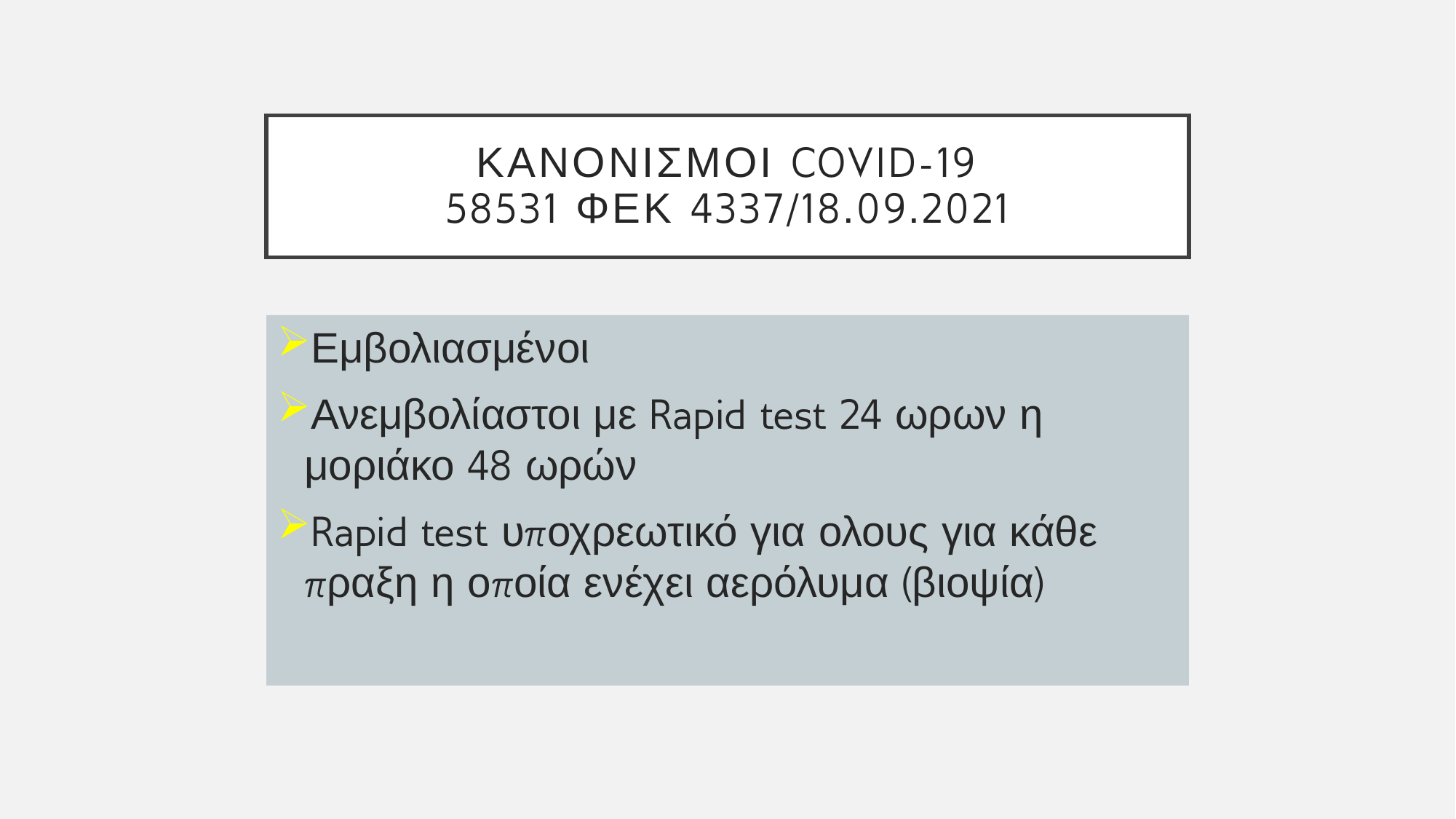

# Κανονισμοι COVID-19 58531 ΦΕΚ 4337/18.09.2021
Εμβολιασμένοι
Ανεμβολίαστοι με Rapid test 24 ωρων η μοριάκο 48 ωρών
Rapid test υποχρεωτικό για ολους για κάθε πραξη η οποία ενέχει αερόλυμα (βιοψία)